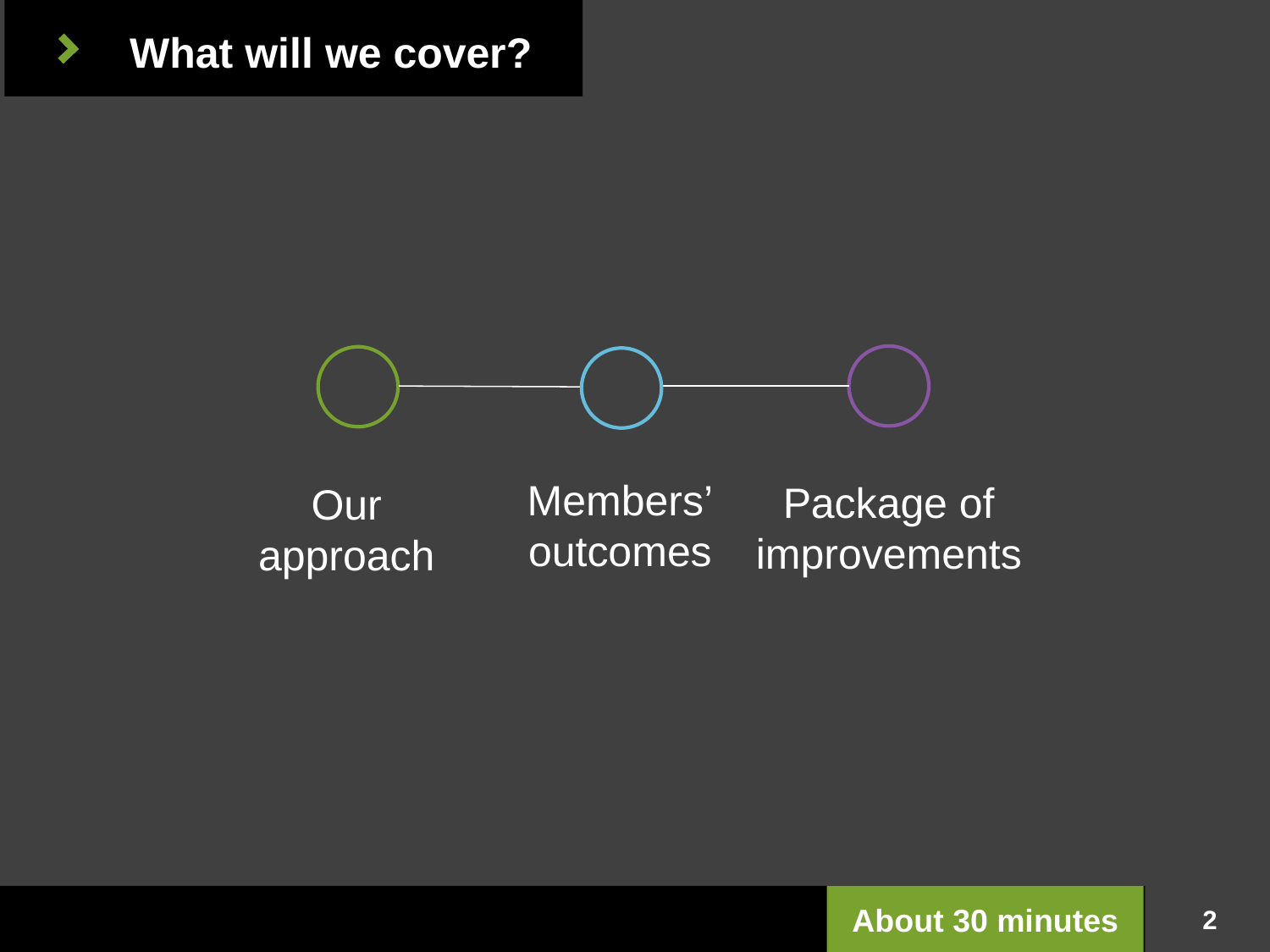

What will we cover?

Members’
outcomes
Package of
improvements
Our approach

About 30 minutes
2